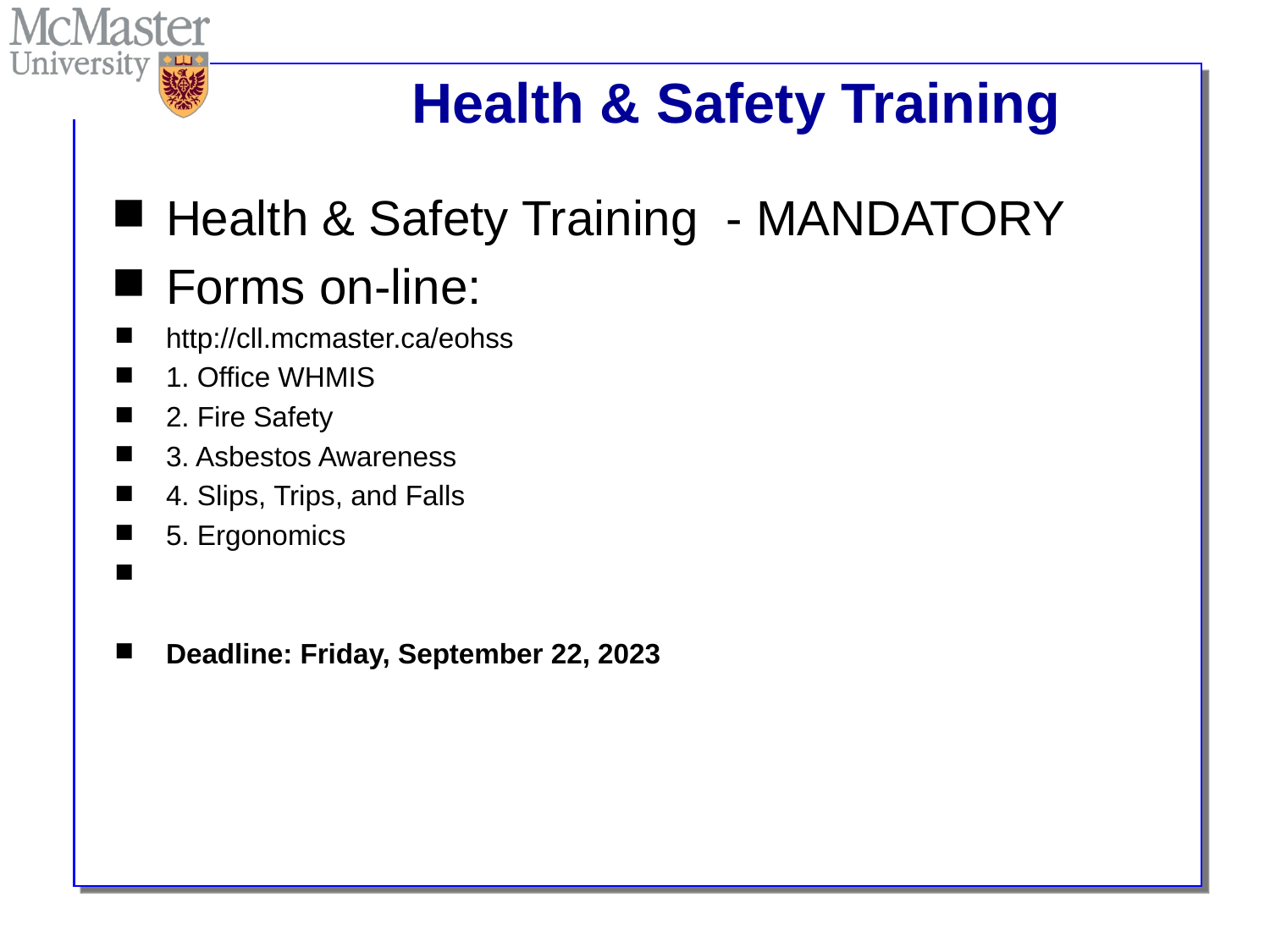

# Health & Safety Training
Health & Safety Training  - MANDATORY
Forms on-line:
http://cll.mcmaster.ca/eohss
1. Office WHMIS
2. Fire Safety
3. Asbestos Awareness
4. Slips, Trips, and Falls
5. Ergonomics

Deadline: Friday, September 22, 2023